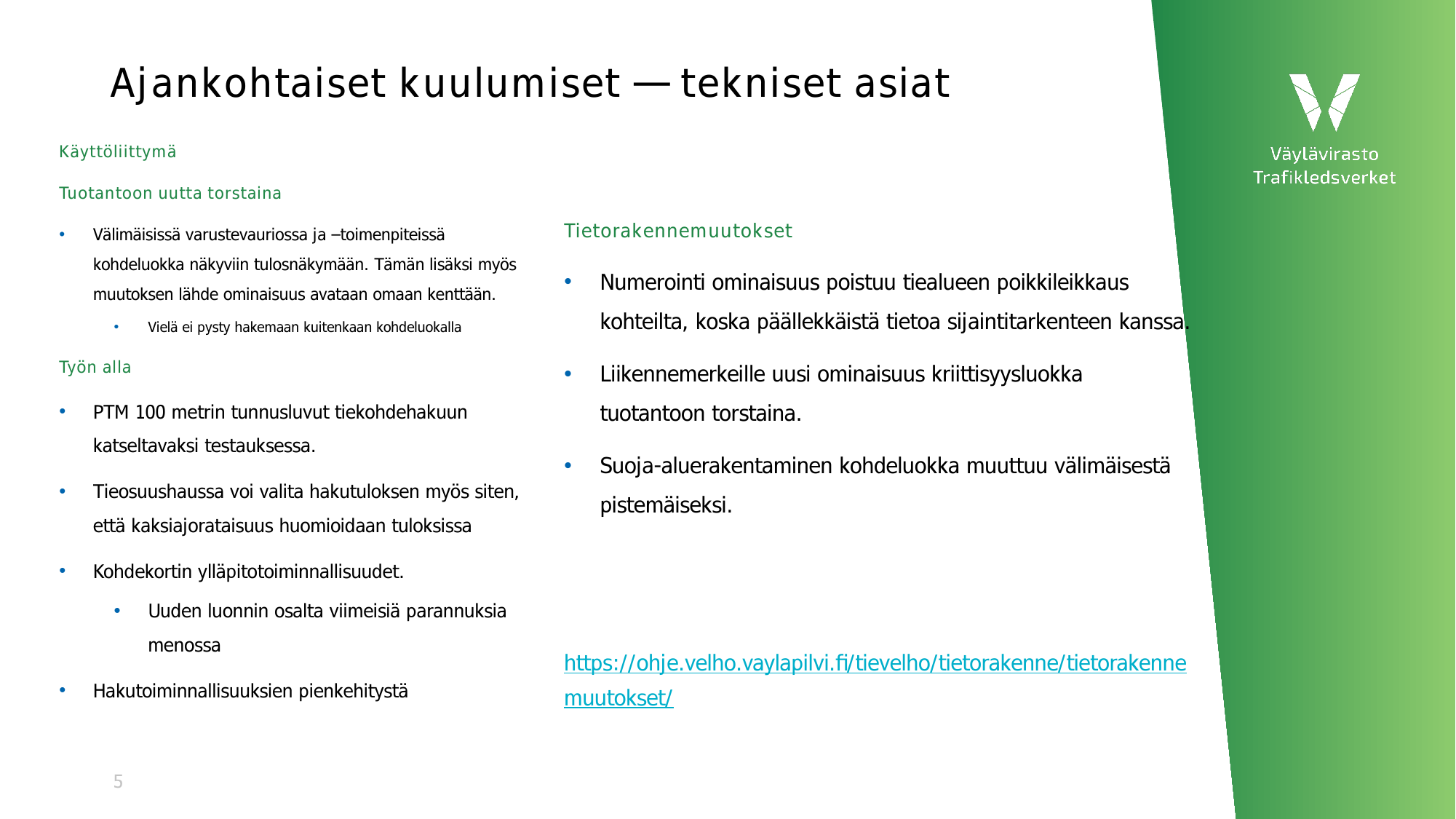

# Ajankohtaiset kuulumiset — tekniset asiat
Käyttöliittymä
Tuotantoon uutta torstaina
Välimäisissä varustevauriossa ja –toimenpiteissä kohdeluokka näkyviin tulosnäkymään. Tämän lisäksi myös muutoksen lähde ominaisuus avataan omaan kenttään.
Vielä ei pysty hakemaan kuitenkaan kohdeluokalla
Työn alla
PTM 100 metrin tunnusluvut tiekohdehakuun katseltavaksi testauksessa.
Tieosuushaussa voi valita hakutuloksen myös siten, että kaksiajorataisuus huomioidaan tuloksissa
Kohdekortin ylläpitotoiminnallisuudet.
Uuden luonnin osalta viimeisiä parannuksia menossa
Hakutoiminnallisuuksien pienkehitystä
Tietorakennemuutokset
Numerointi ominaisuus poistuu tiealueen poikkileikkaus kohteilta, koska päällekkäistä tietoa sijaintitarkenteen kanssa.
Liikennemerkeille uusi ominaisuus kriittisyysluokka tuotantoon torstaina.
Suoja-aluerakentaminen kohdeluokka muuttuu välimäisestä pistemäiseksi.

https://ohje.velho.vaylapilvi.fi/tievelho/tietorakenne/tietorakennemuutokset/

5